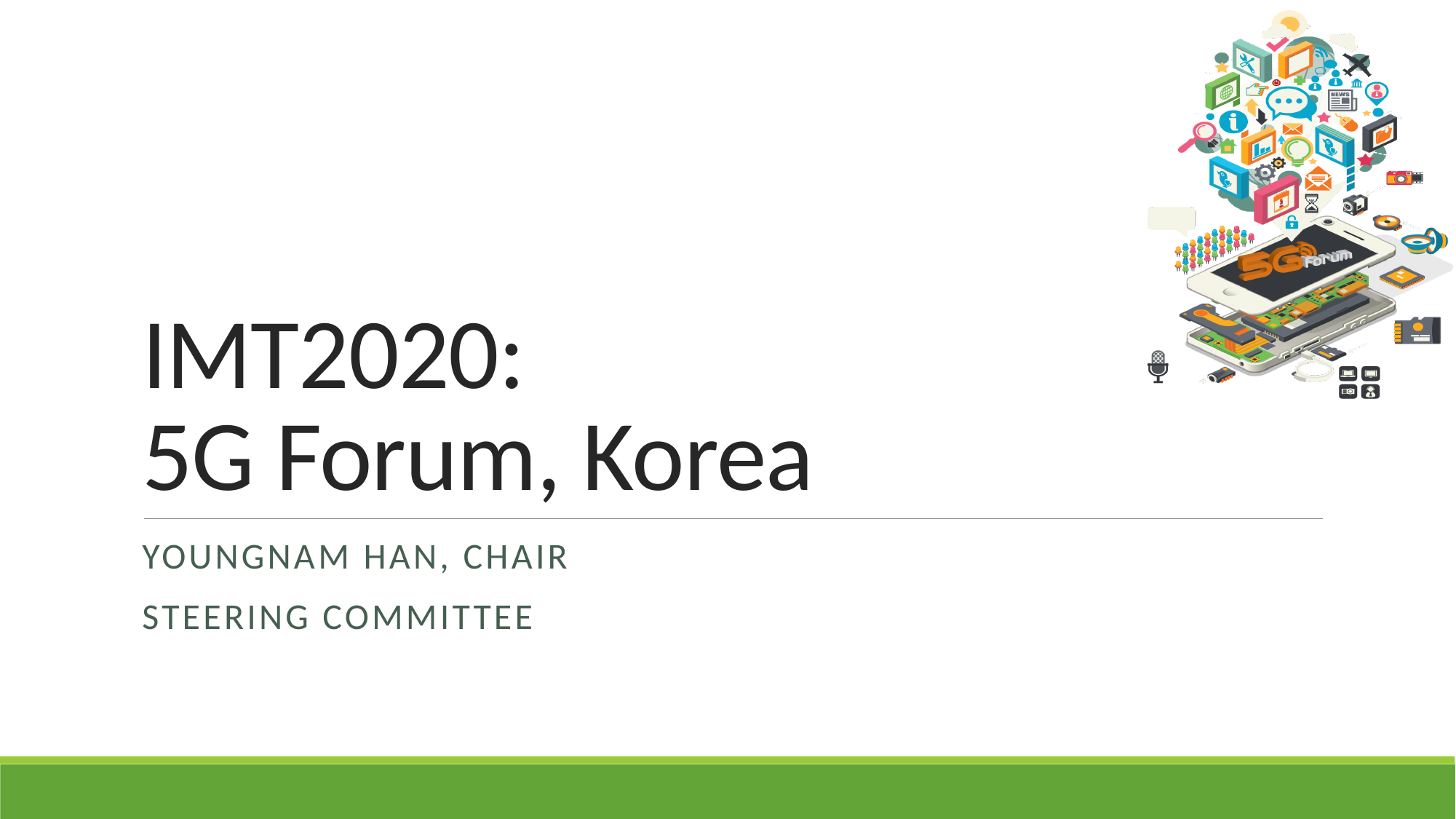

# IMT2020: 5G Forum, Korea
Youngnam Han, Chair
Steering Committee